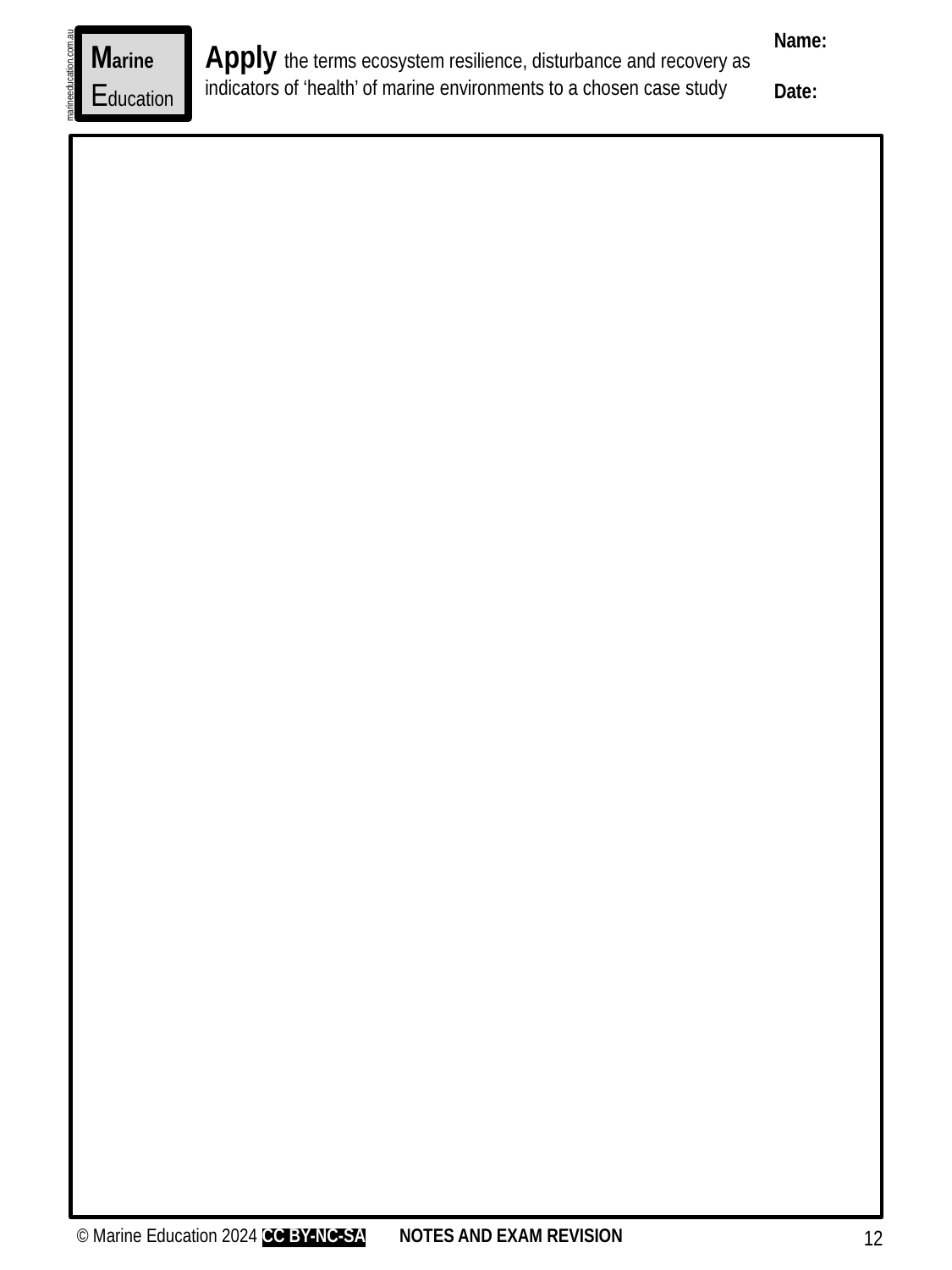

Name:

Date:
Marine
Education
Apply the terms ecosystem resilience, disturbance and recovery as indicators of ‘health’ of marine environments to a chosen case study
marineeducation.com.au

© Marine Education 2024 CC BY-NC-SA
NOTES AND EXAM REVISION
12